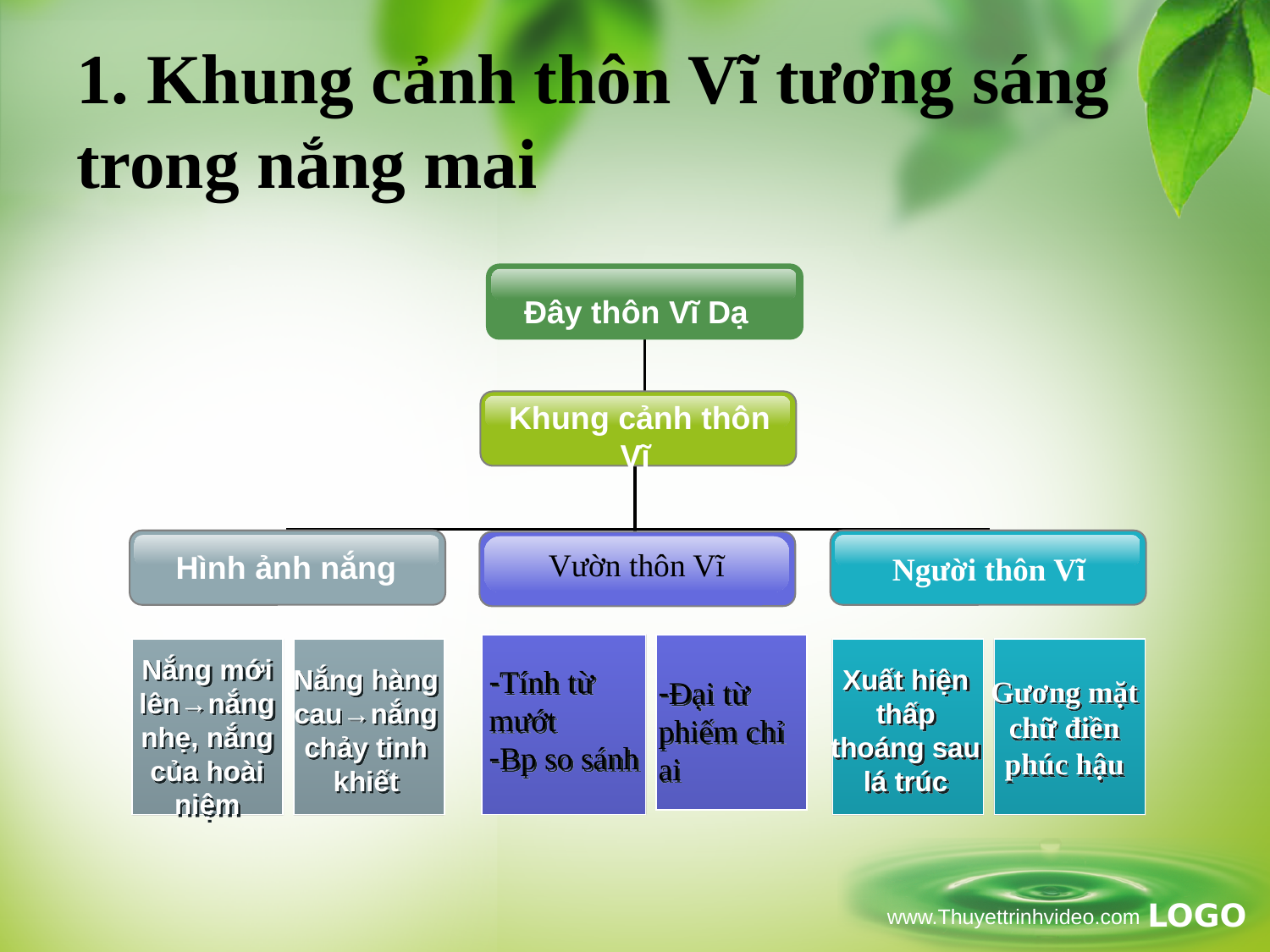

# 1. Khung cảnh thôn Vĩ tương sáng trong nắng mai

Đây thôn Vĩ Dạ

Khung cảnh thôn Vĩ

Vườn thôn Vĩ
Hình ảnh nắng
Người thôn Vĩ

Nắng mới lên→nắng nhẹ, nắng của hoài niệm
Nắng hàng cau→nắng chảy tinh khiết
Tính từ mướt
Bp so sánh
Xuất hiện thấp thoáng sau lá trúc
Đại từ phiếm chỉ ai
Gương mặt chữ điền phúc hậu
www.Thuyettrinhvideo.com